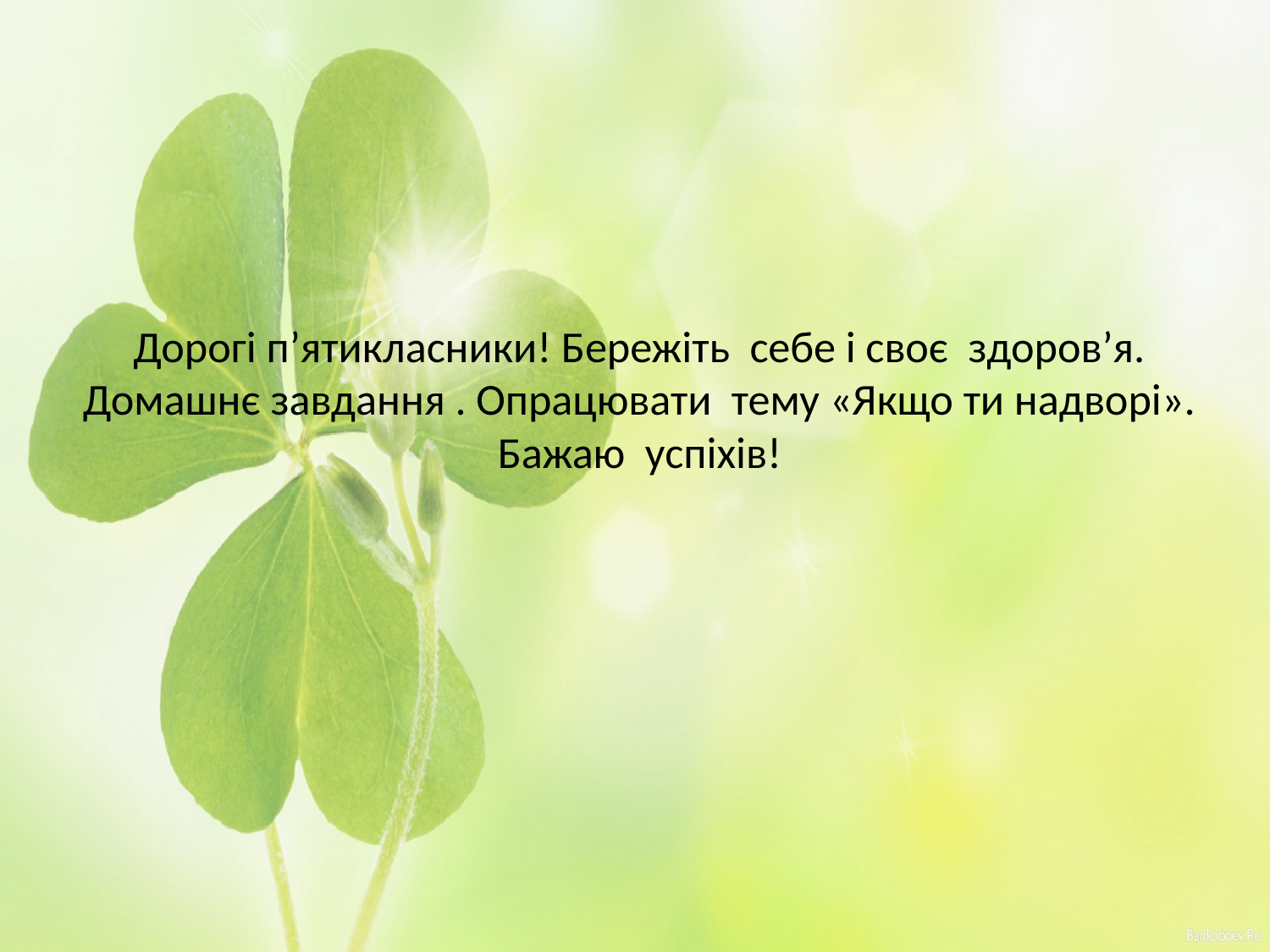

# Дорогі п’ятикласники! Бережіть  себе і своє  здоров’я. Домашнє завдання . Опрацювати  тему «Якщо ти надворі». Бажаю  успіхів!